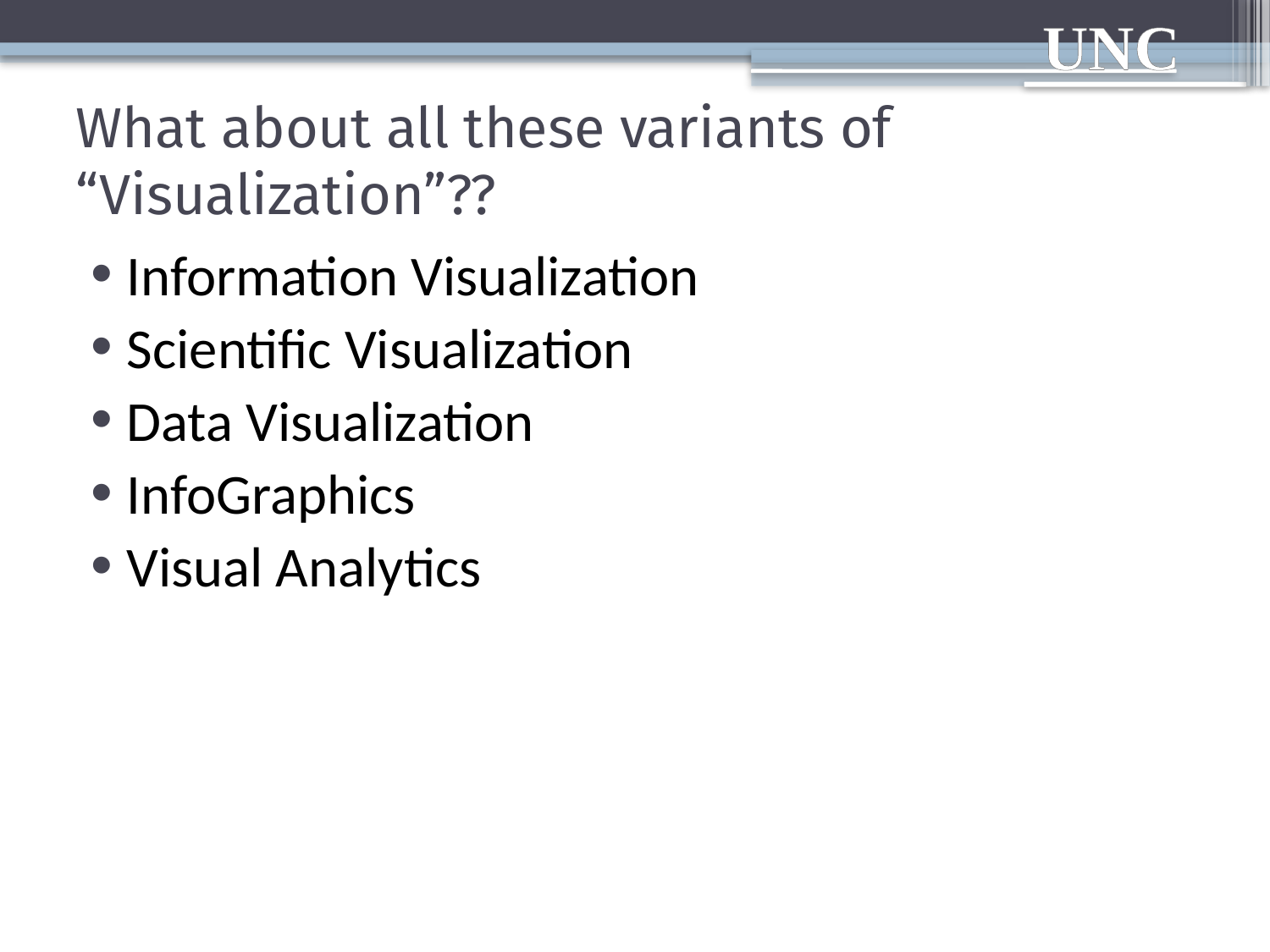

# What about all these variants of “Visualization”??
Information Visualization
Scientific Visualization
Data Visualization
InfoGraphics
Visual Analytics